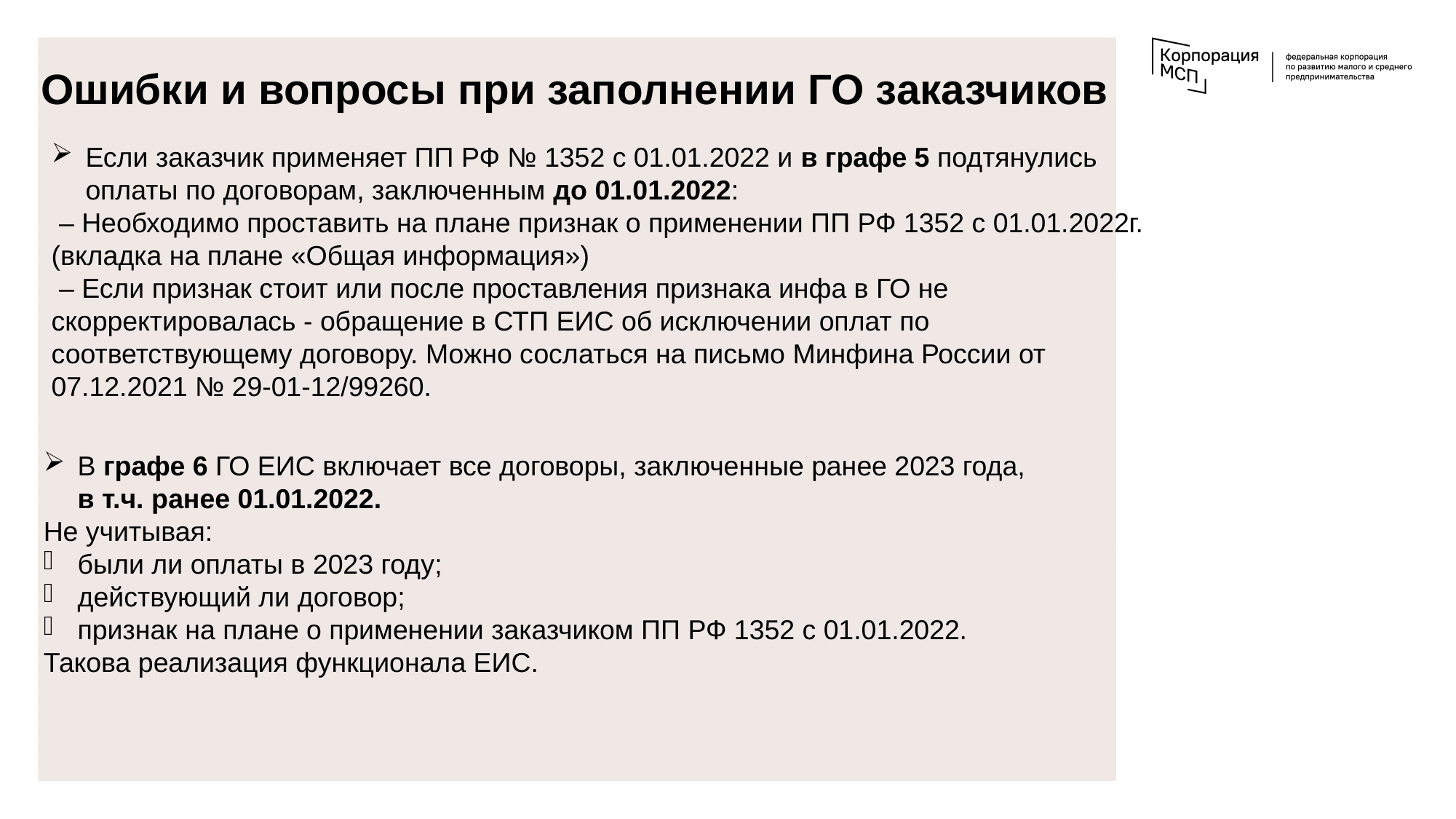

# Ошибки и вопросы при заполнении ГО заказчиков
Если заказчик применяет ПП РФ № 1352 с 01.01.2022 и в графе 5 подтянулись оплаты по договорам, заключенным до 01.01.2022:
 – Необходимо проставить на плане признак о применении ПП РФ 1352 с 01.01.2022г.
(вкладка на плане «Общая информация»)
 – Если признак стоит или после проставления признака инфа в ГО не скорректировалась - обращение в СТП ЕИС об исключении оплат по соответствующему договору. Можно сослаться на письмо Минфина России от 07.12.2021 № 29-01-12/99260.

В графе 6 ГО ЕИС включает все договоры, заключенные ранее 2023 года,
в т.ч. ранее 01.01.2022.
Не учитывая:
были ли оплаты в 2023 году;
действующий ли договор;
признак на плане о применении заказчиком ПП РФ 1352 с 01.01.2022.
Такова реализация функционала ЕИС.